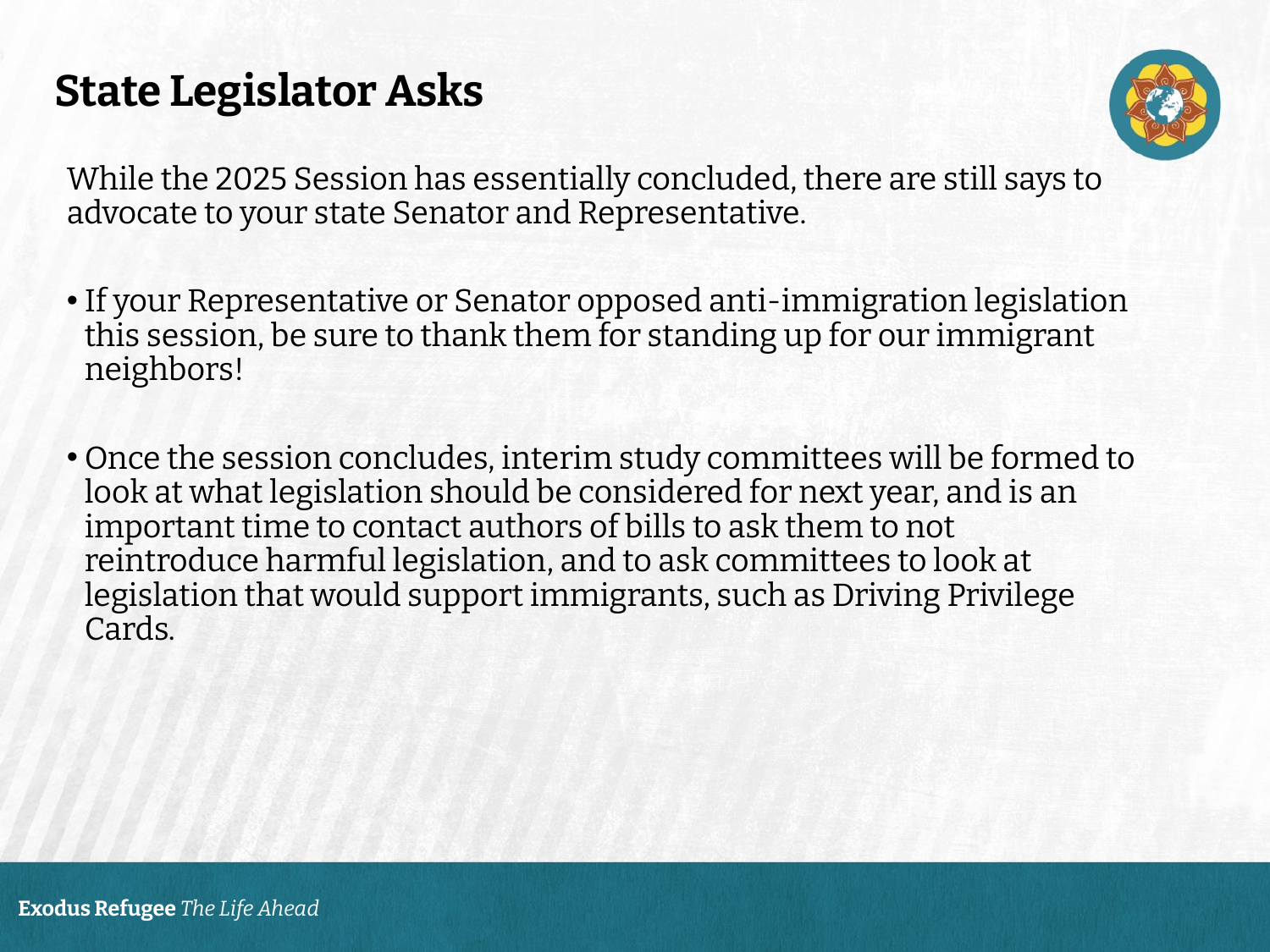

# State Legislator Asks
While the 2025 Session has essentially concluded, there are still says to advocate to your state Senator and Representative.

If your Representative or Senator opposed anti-immigration legislation this session, be sure to thank them for standing up for our immigrant neighbors!

Once the session concludes, interim study committees will be formed to look at what legislation should be considered for next year, and is an important time to contact authors of bills to ask them to not reintroduce harmful legislation, and to ask committees to look at legislation that would support immigrants, such as Driving Privilege Cards.
Exodus Refugee The Life Ahead